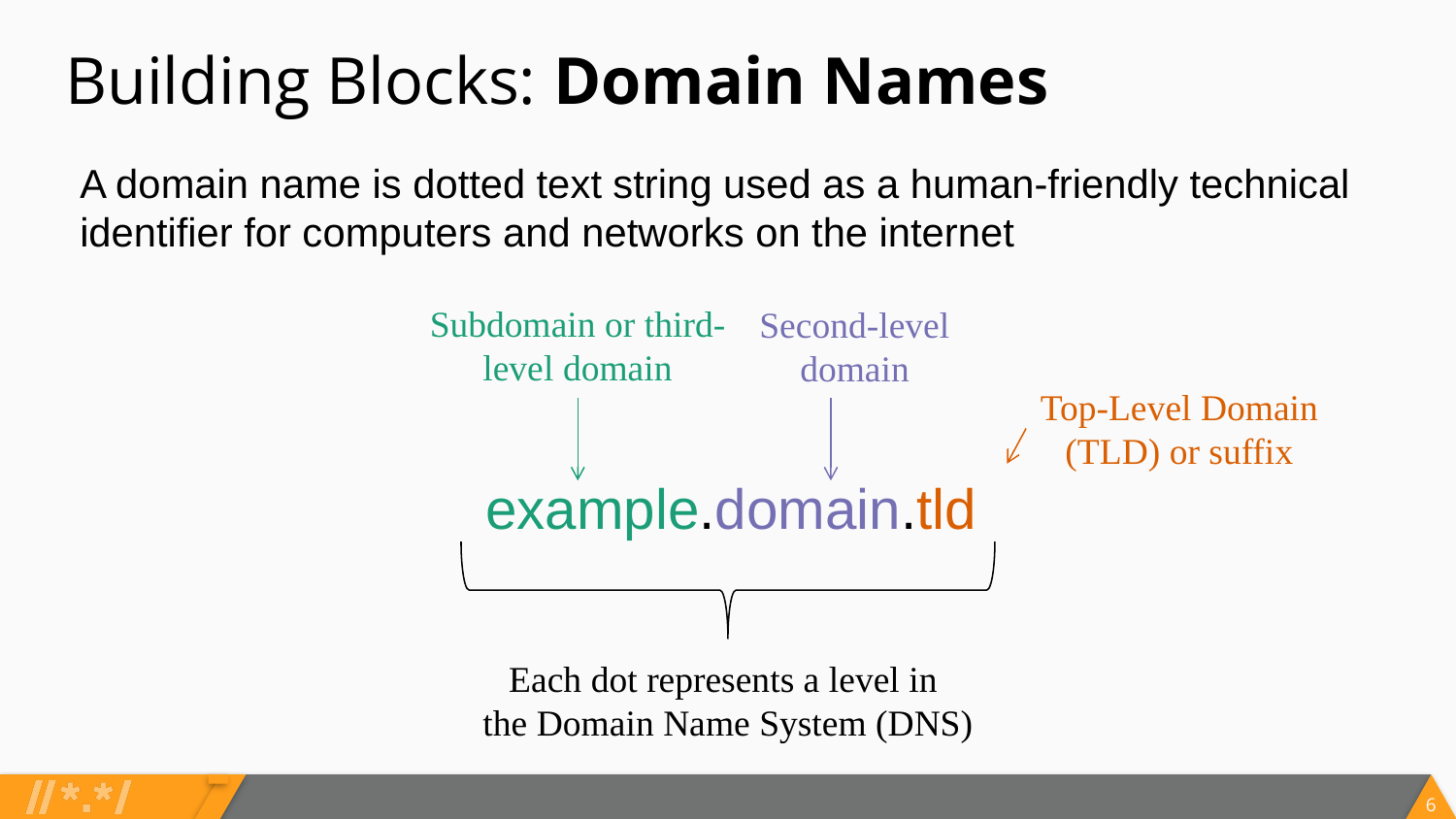

# Building Blocks: Domain Names
A domain name is dotted text string used as a human-friendly technical identifier for computers and networks on the internet

example.domain.tld

Subdomain or third-
level domain
Second-level
domain

Top-Level Domain
(TLD) or suffix
Each dot represents a level in
the Domain Name System (DNS)